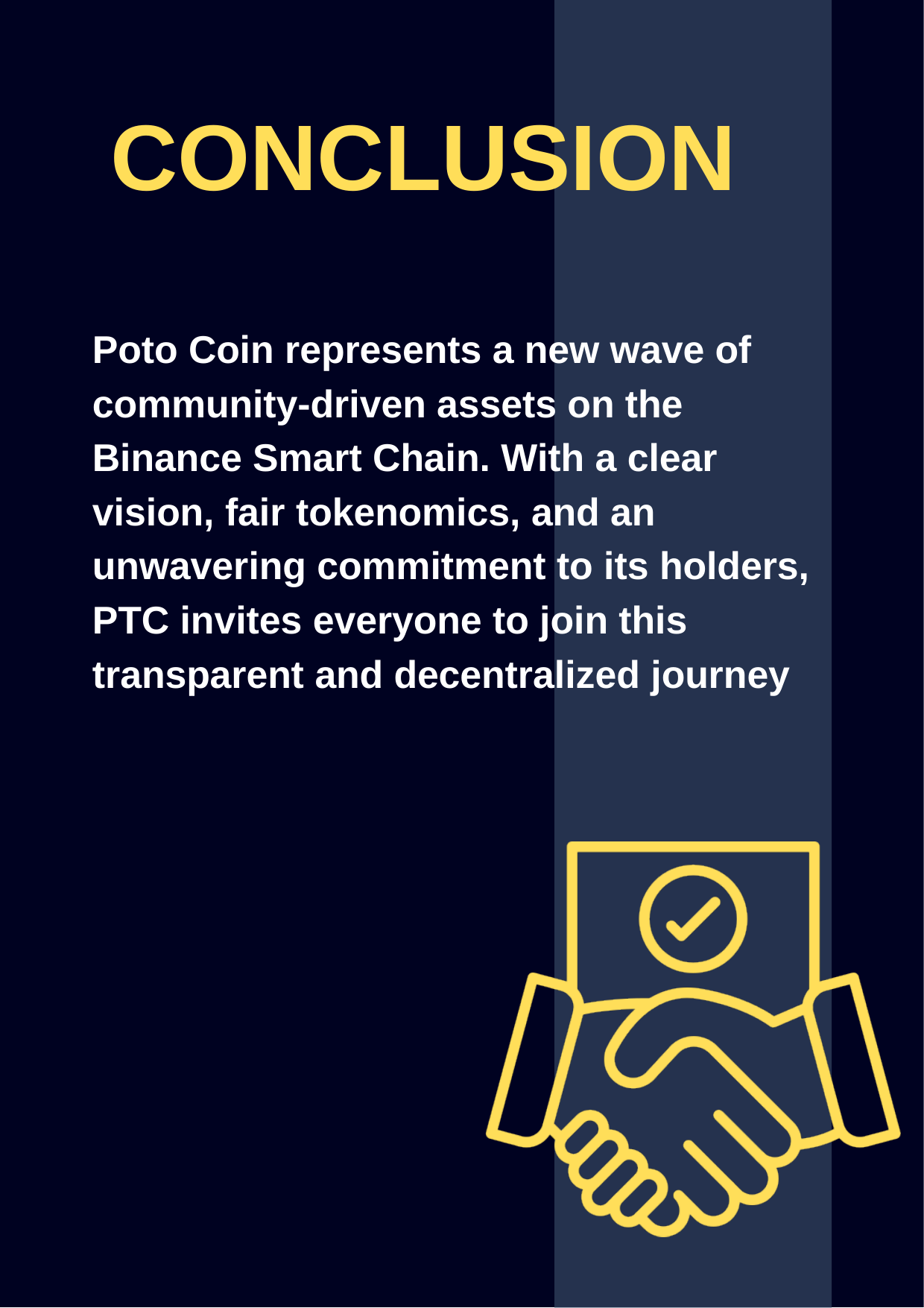

CONCLUSION
Poto Coin represents a new wave of community-driven assets on the Binance Smart Chain. With a clear vision, fair tokenomics, and an unwavering commitment to its holders, PTC invites everyone to join this transparent and decentralized journey